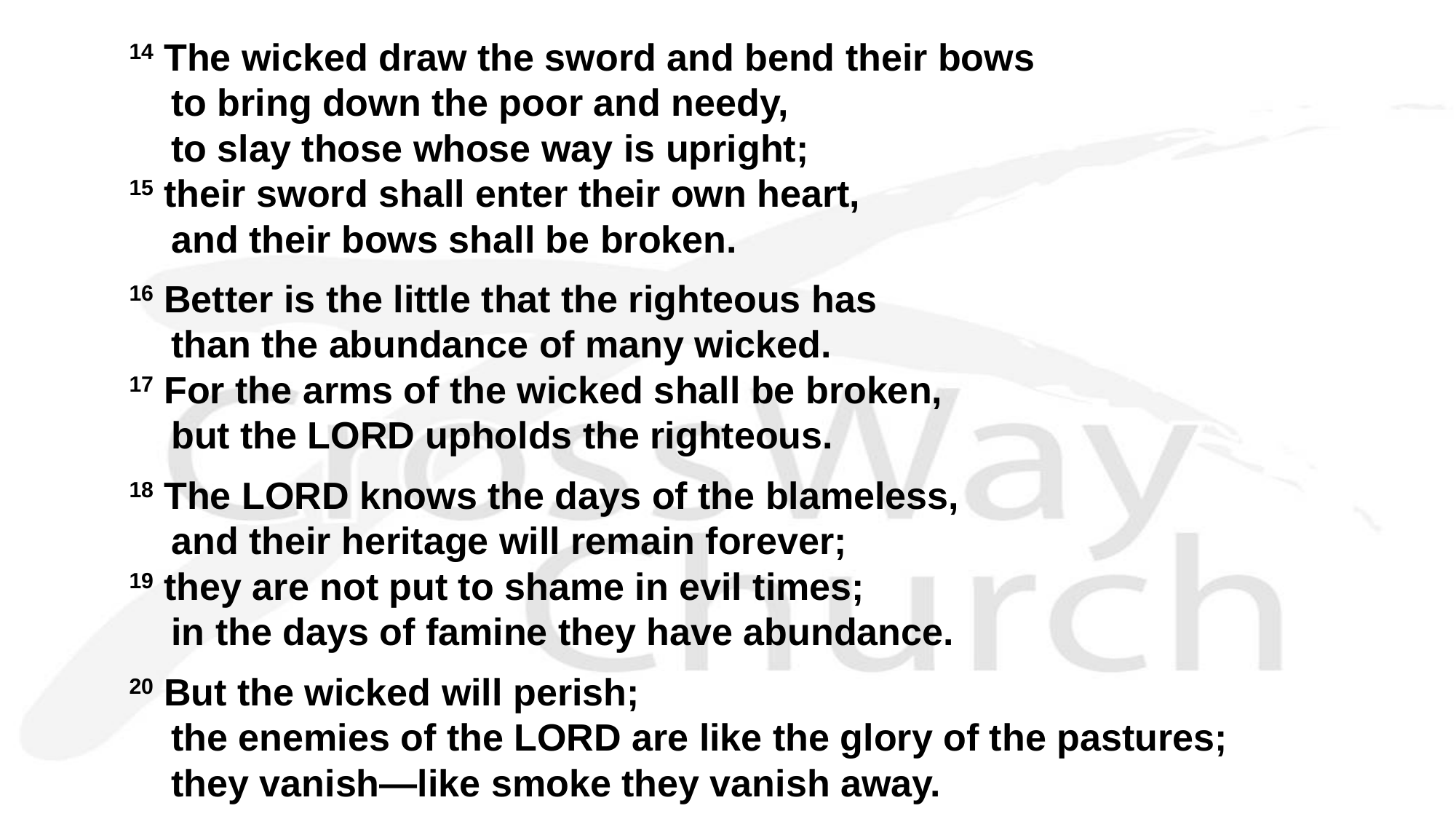

14 The wicked draw the sword and bend their bows
    to bring down the poor and needy,
    to slay those whose way is upright;
15 their sword shall enter their own heart,
    and their bows shall be broken.

16 Better is the little that the righteous has
    than the abundance of many wicked.
17 For the arms of the wicked shall be broken,
    but the LORD upholds the righteous.

18 The LORD knows the days of the blameless,
    and their heritage will remain forever;
19 they are not put to shame in evil times;
    in the days of famine they have abundance.

20 But the wicked will perish;
    the enemies of the LORD are like the glory of the pastures;
    they vanish—like smoke they vanish away.